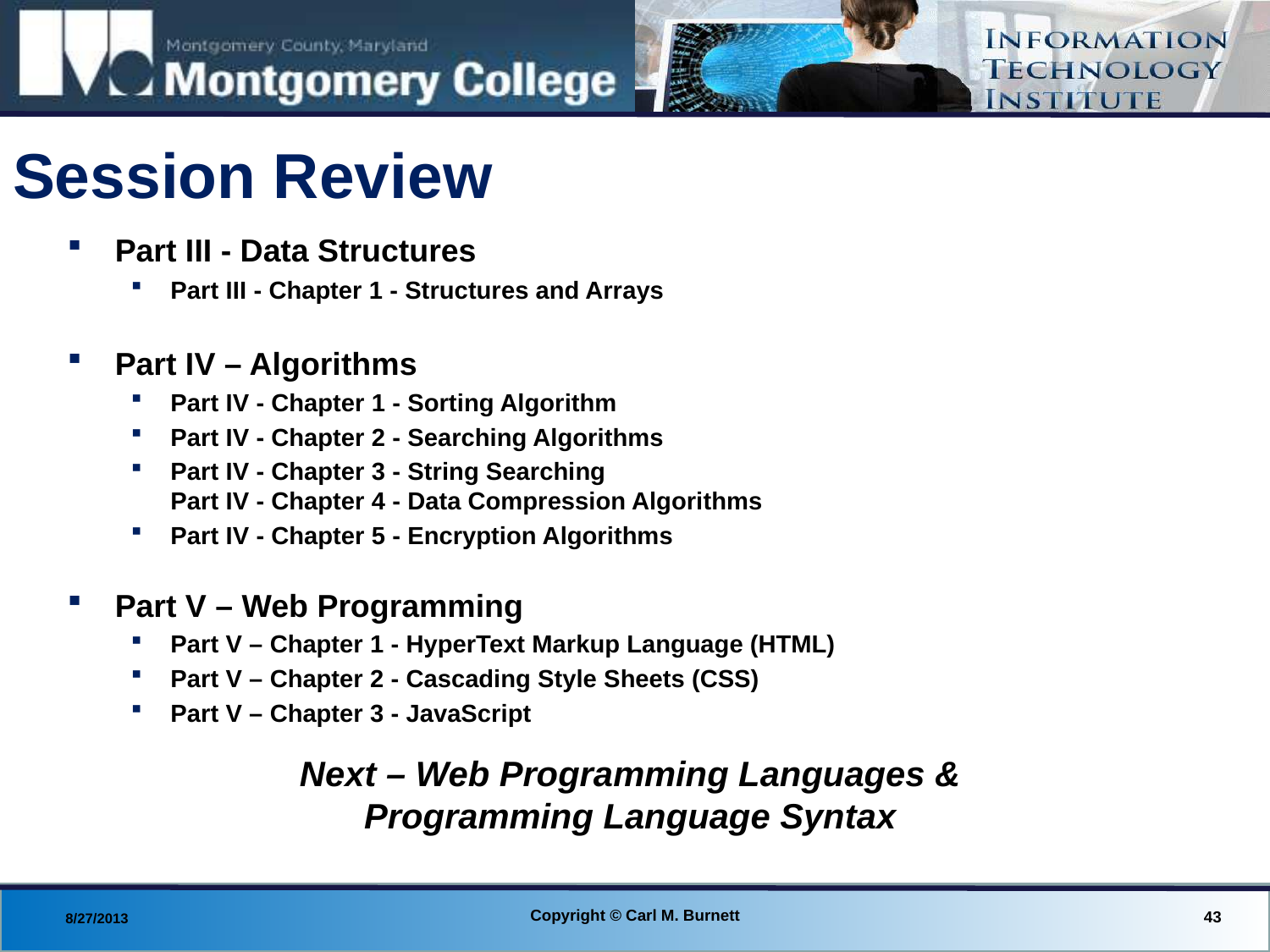

# Session Review
Part III - Data Structures
Part III - Chapter 1 - Structures and Arrays
Part IV – Algorithms
Part IV - Chapter 1 - Sorting Algorithm
Part IV - Chapter 2 - Searching Algorithms
Part IV - Chapter 3 - String Searching
Part IV - Chapter 4 - Data Compression Algorithms
Part IV - Chapter 5 - Encryption Algorithms
Part V – Web Programming
Part V – Chapter 1 - HyperText Markup Language (HTML)
Part V – Chapter 2 - Cascading Style Sheets (CSS)
Part V – Chapter 3 - JavaScript
Next – Web Programming Languages &
Programming Language Syntax
Copyright © Carl M. Burnett
43
8/27/2013